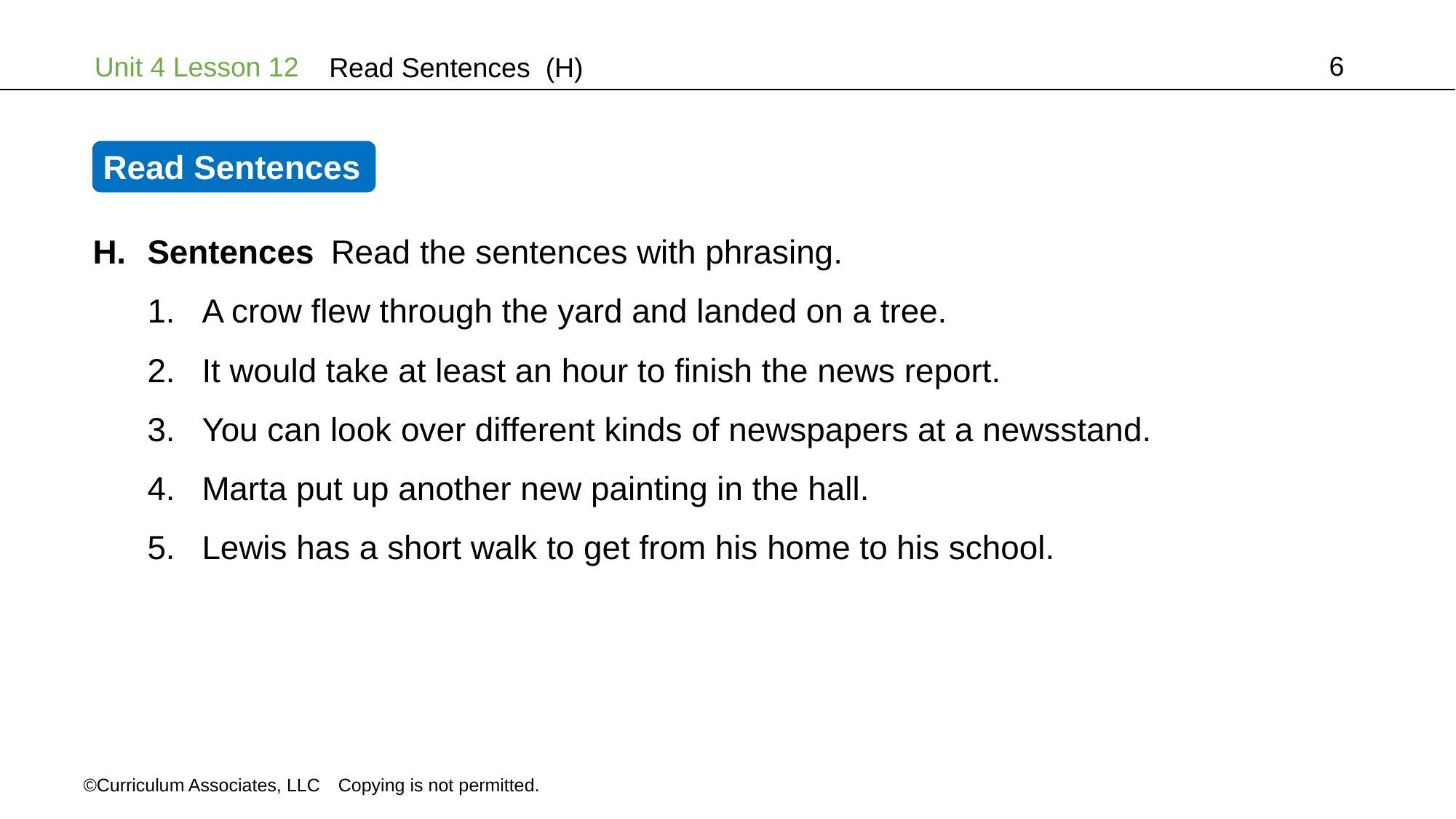

6
Read Sentences  (H)
Read Sentences

Sentences Read the sentences with phrasing.
A crow flew through the yard and landed on a tree.
It would take at least an hour to finish the news report.
You can look over different kinds of newspapers at a newsstand.
Marta put up another new painting in the hall.
Lewis has a short walk to get from his home to his school.